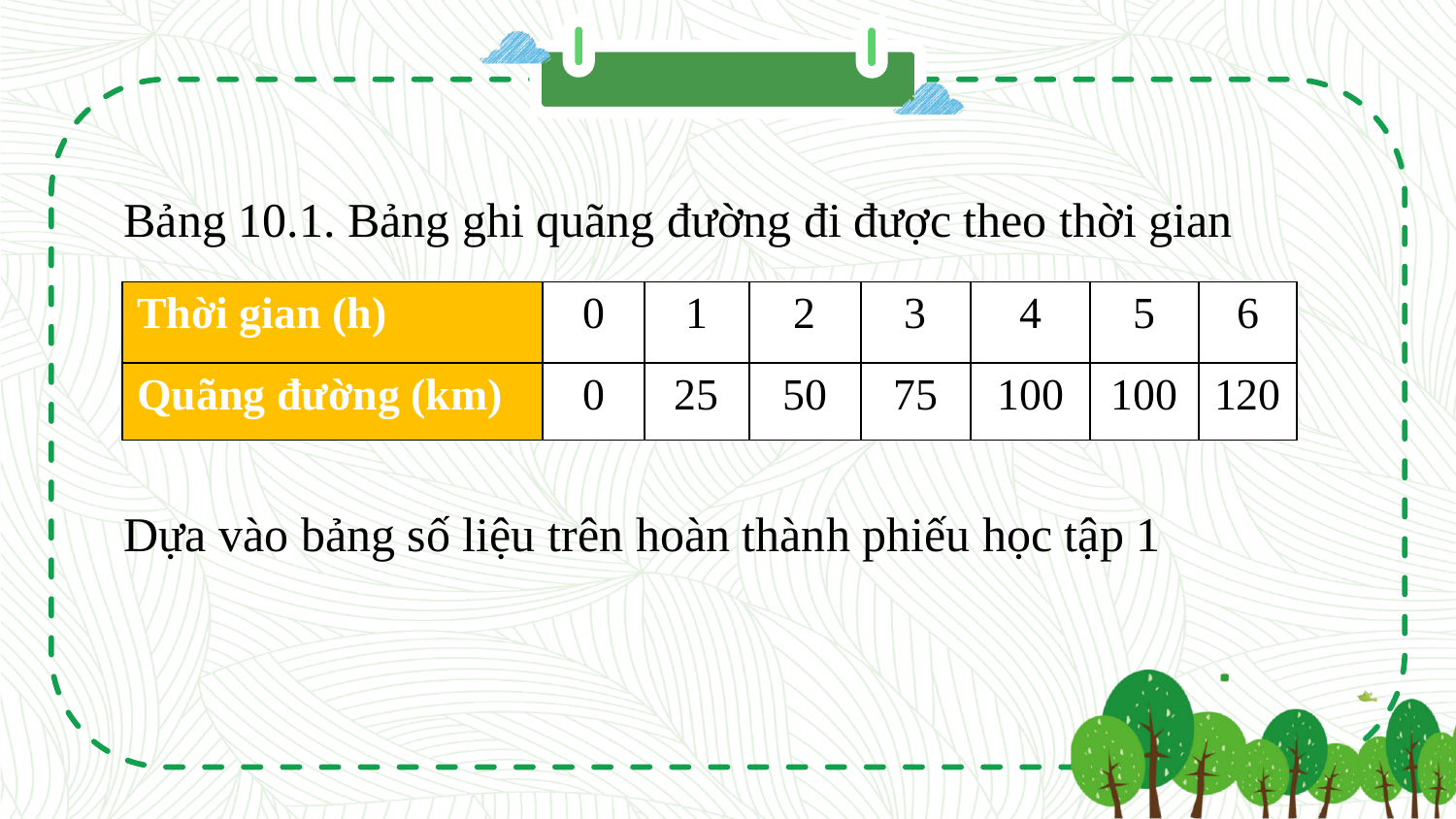

Bảng 10.1. Bảng ghi quãng đường đi được theo thời gian

Dựa vào bảng số liệu trên hoàn thành phiếu học tập 1
| Thời gian (h) | 0 | 1 | 2 | 3 | 4 | 5 | 6 |
| --- | --- | --- | --- | --- | --- | --- | --- |
| Quãng đường (km) | 0 | 25 | 50 | 75 | 100 | 100 | 120 |